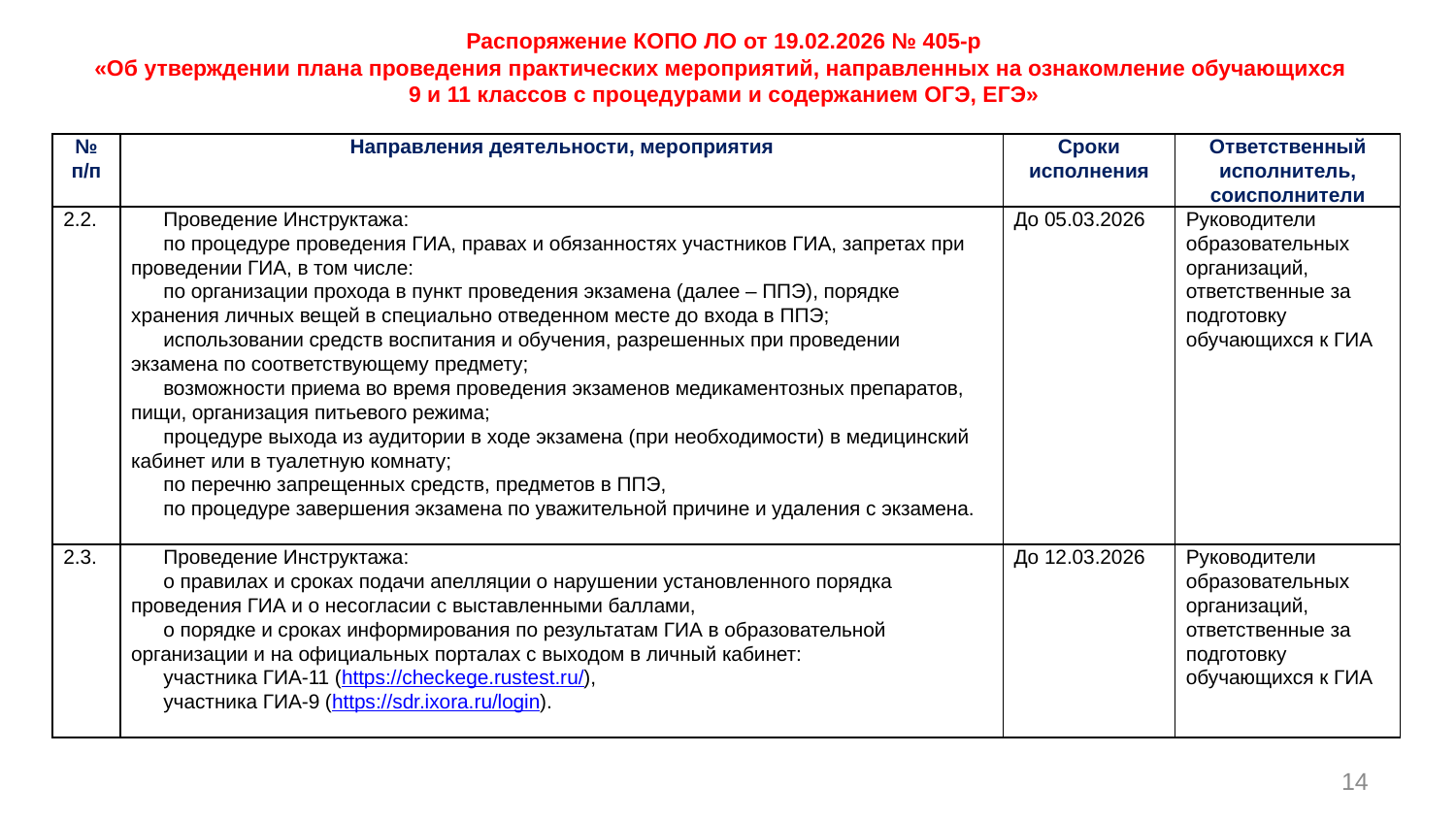

Распоряжение КОПО ЛО от 19.02.2026 № 405-р
«Об утверждении плана проведения практических мероприятий, направленных на ознакомление обучающихся
9 и 11 классов с процедурами и содержанием ОГЭ, ЕГЭ»

| № п/п | Направления деятельности, мероприятия | Сроки исполнения | Ответственный исполнитель, соисполнители |
| --- | --- | --- | --- |
| 2.2. | Проведение Инструктажа: по процедуре проведения ГИА, правах и обязанностях участников ГИА, запретах при проведении ГИА, в том числе: по организации прохода в пункт проведения экзамена (далее – ППЭ), порядке хранения личных вещей в специально отведенном месте до входа в ППЭ; использовании средств воспитания и обучения, разрешенных при проведении экзамена по соответствующему предмету; возможности приема во время проведения экзаменов медикаментозных препаратов, пищи, организация питьевого режима; процедуре выхода из аудитории в ходе экзамена (при необходимости) в медицинский кабинет или в туалетную комнату; по перечню запрещенных средств, предметов в ППЭ, по процедуре завершения экзамена по уважительной причине и удаления с экзамена. | До 05.03.2026 | Руководители образовательных организаций, ответственные за подготовку обучающихся к ГИА |
| 2.3. | Проведение Инструктажа: о правилах и сроках подачи апелляции о нарушении установленного порядка проведения ГИА и о несогласии с выставленными баллами, о порядке и сроках информирования по результатам ГИА в образовательной организации и на официальных порталах с выходом в личный кабинет: участника ГИА-11 (https://checkege.rustest.ru/), участника ГИА-9 (https://sdr.ixora.ru/login). | До 12.03.2026 | Руководители образовательных организаций, ответственные за подготовку обучающихся к ГИА |

14